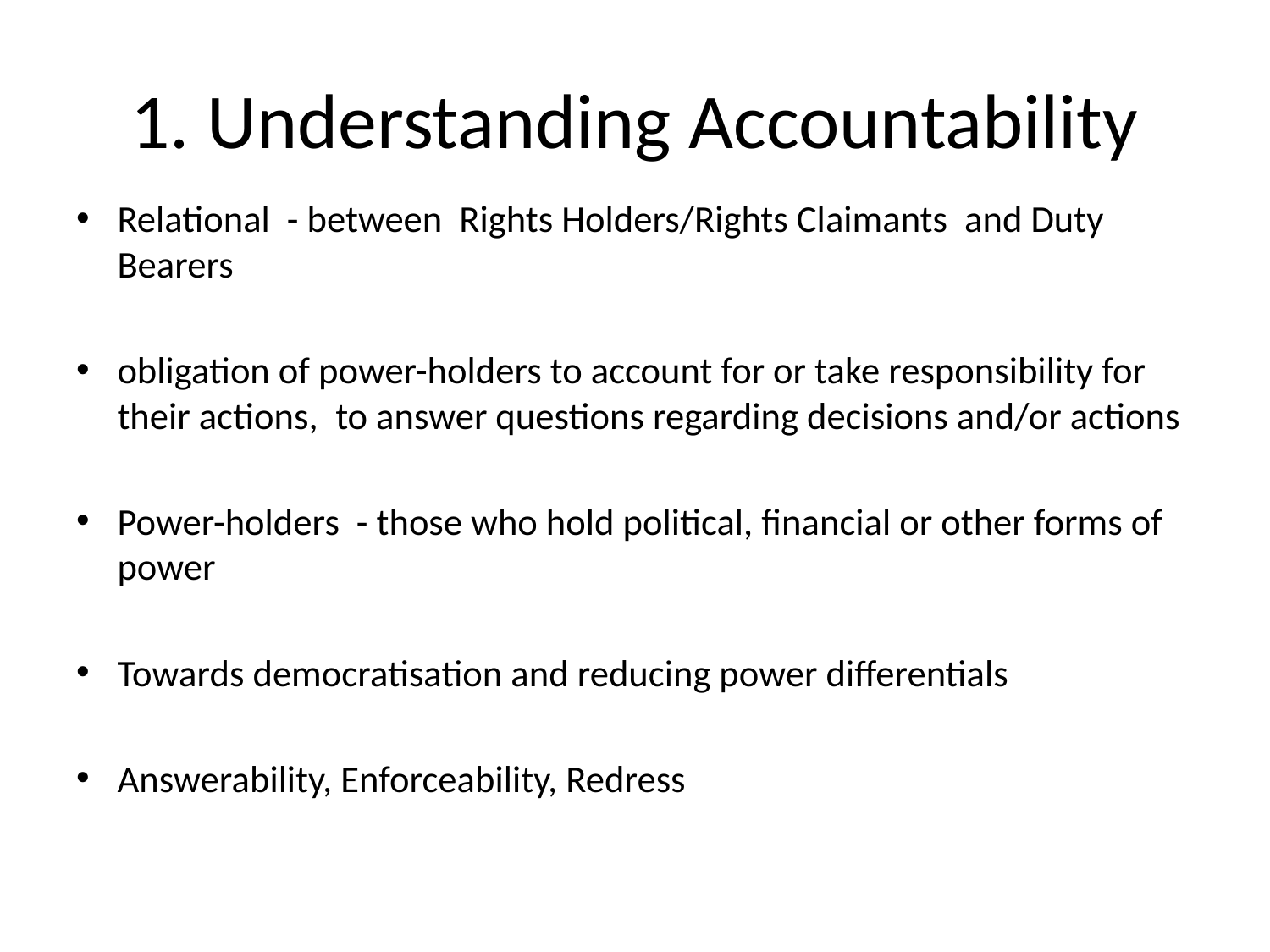

# 1. Understanding Accountability
Relational  - between  Rights Holders/Rights Claimants  and Duty Bearers

obligation of power-holders to account for or take responsibility for their actions,  to answer questions regarding decisions and/or actions

Power-holders  - those who hold political, financial or other forms of power

Towards democratisation and reducing power differentials

Answerability, Enforceability, Redress